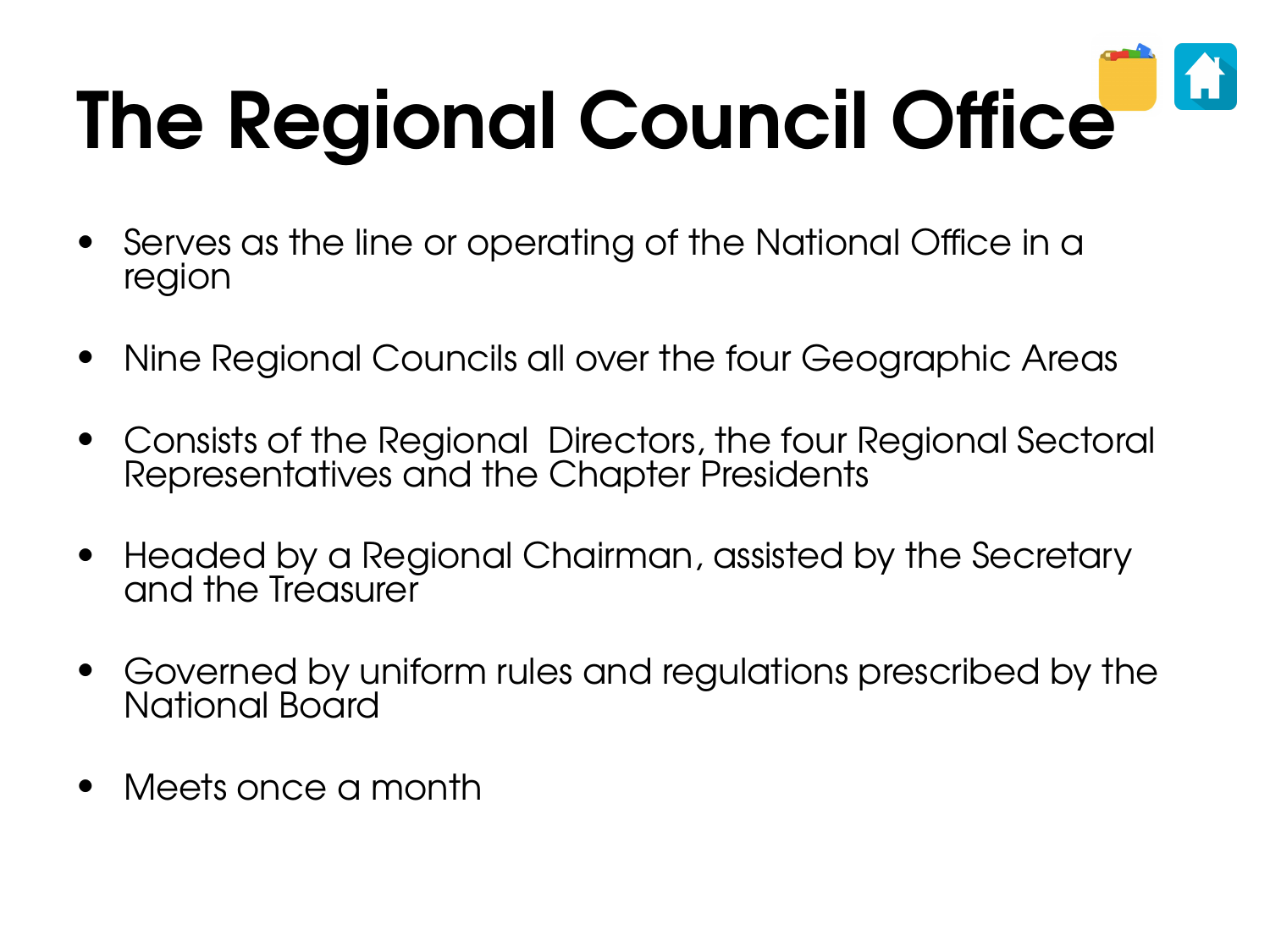

The Regional Council Office
Serves as the line or operating of the National Office in a region

Nine Regional Councils all over the four Geographic Areas

Consists of the Regional  Directors, the four Regional Sectoral Representatives and the Chapter Presidents

Headed by a Regional Chairman, assisted by the Secretary and the Treasurer

Governed by uniform rules and regulations prescribed by the National Board

Meets once a month